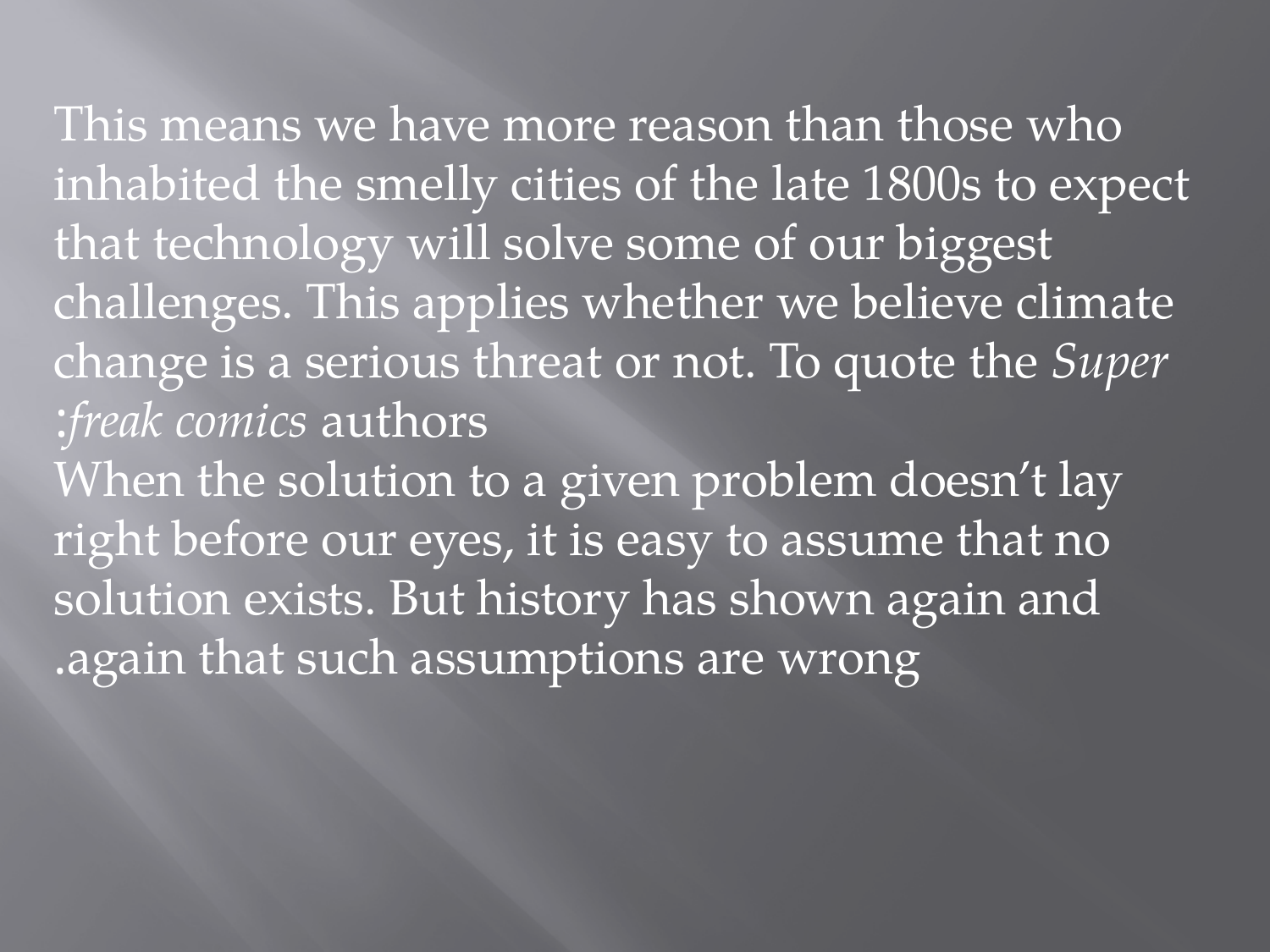

This means we have more reason than those who inhabited the smelly cities of the late 1800s to expect that technology will solve some of our biggest challenges. This applies whether we believe climate change is a serious threat or not. To quote the Super freak comics authors:
When the solution to a given problem doesn’t lay right before our eyes, it is easy to assume that no solution exists. But history has shown again and again that such assumptions are wrong.